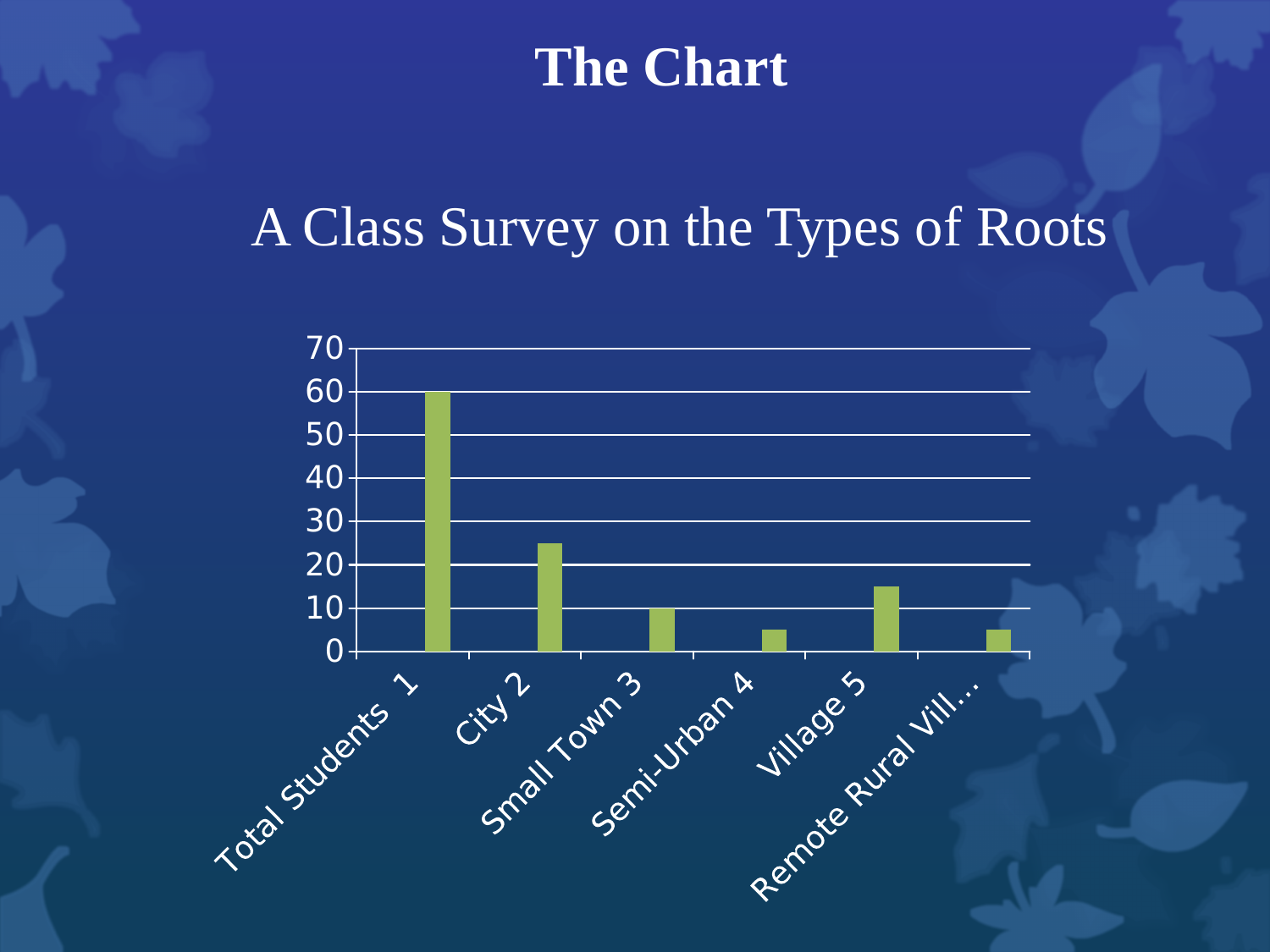

The Chart
# A Class Survey on the Types of Roots

### Chart

| Category | Column1 | Column2 | Series 3 |
|---|---|---|---|
| Total Students  1 | None | None | 60.0 |
| City 2 | None | None | 25.0 |
| Small Town 3 | None | None | 10.0 |
| Semi-Urban 4 | None | None | 5.0 |
| Village 5 | None | None | 15.0 |
| Remote Rural Village 6 | None | None | 5.0 |